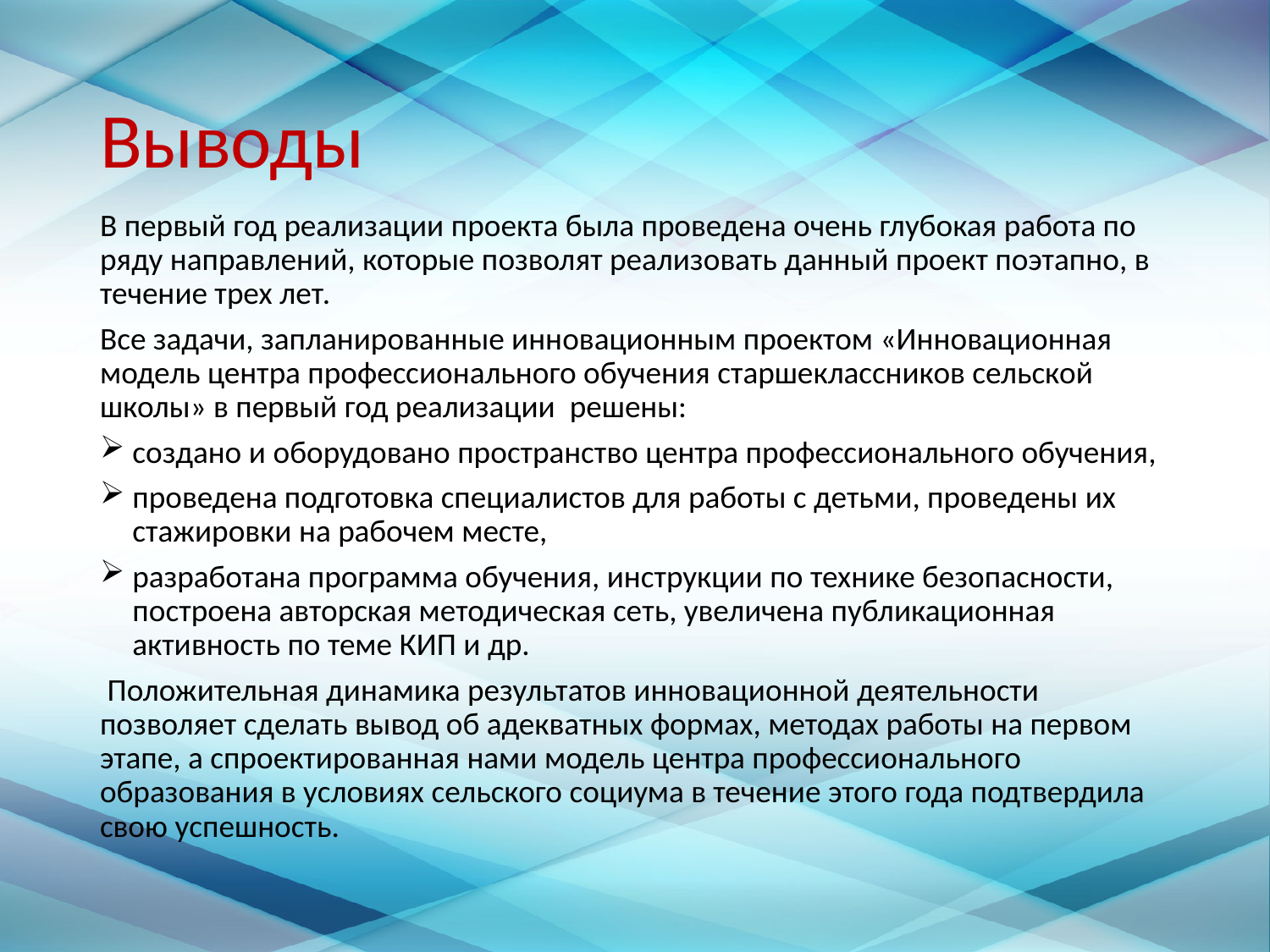

# Выводы
В первый год реализации проекта была проведена очень глубокая работа по ряду направлений, которые позволят реализовать данный проект поэтапно, в течение трех лет.
Все задачи, запланированные инновационным проектом «Инновационная модель центра профессионального обучения старшеклассников сельской школы» в первый год реализации  решены:
создано и оборудовано пространство центра профессионального обучения,
проведена подготовка специалистов для работы с детьми, проведены их стажировки на рабочем месте,
разработана программа обучения, инструкции по технике безопасности,  построена авторская методическая сеть, увеличена публикационная активность по теме КИП и др.
 Положительная динамика результатов инновационной деятельности позволяет сделать вывод об адекватных формах, методах работы на первом этапе, а спроектированная нами модель центра профессионального образования в условиях сельского социума в течение этого года подтвердила свою успешность.